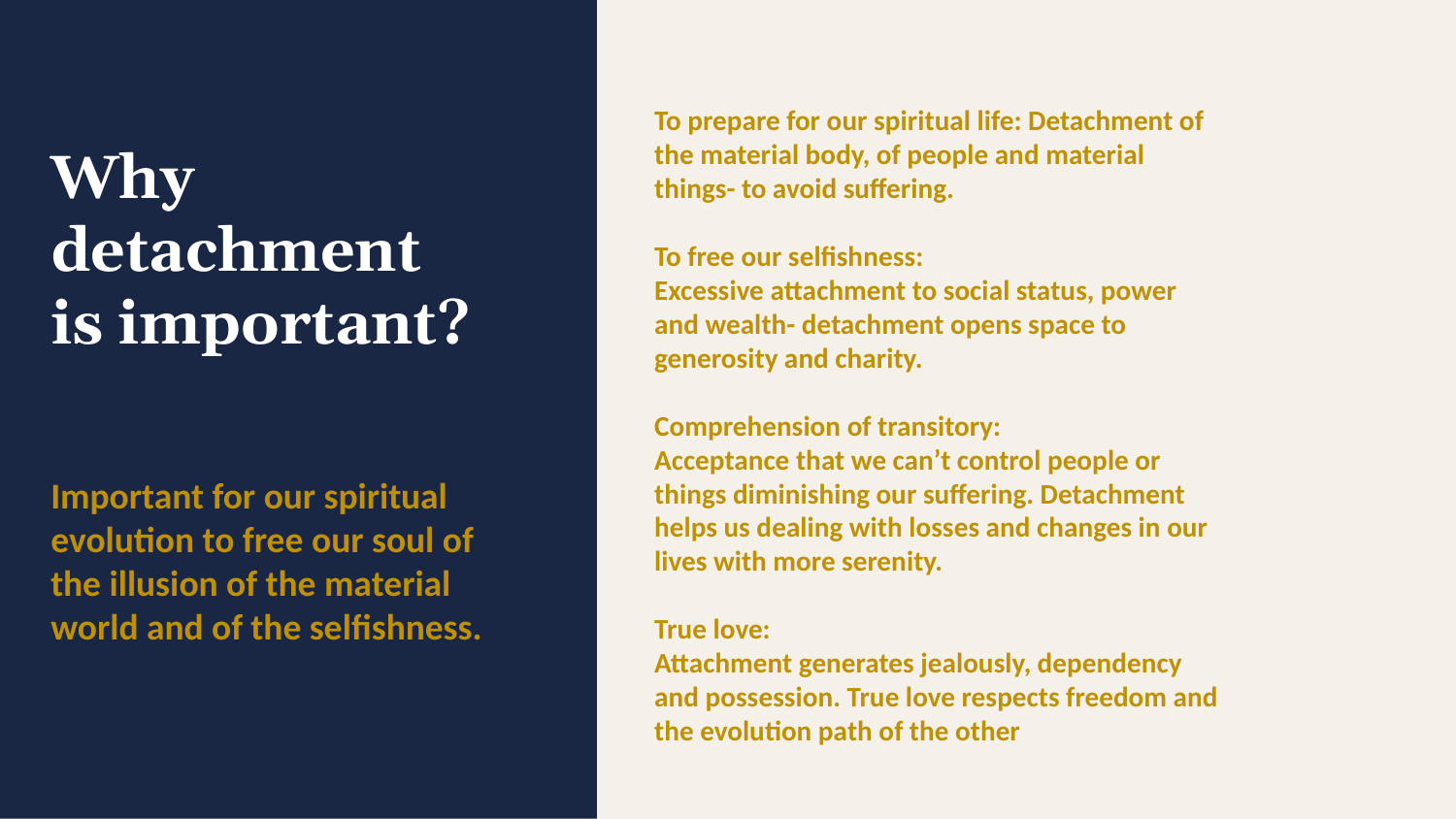

Why
detachment
is important?

To prepare for our spiritual life: Detachment of the material body, of people and material things- to avoid suffering.

To free our selfishness:
Excessive attachment to social status, power and wealth- detachment opens space to generosity and charity.

Comprehension of transitory:
Acceptance that we can’t control people or things diminishing our suffering. Detachment helps us dealing with losses and changes in our lives with more serenity.

True love:
Attachment generates jealously, dependency and possession. True love respects freedom and the evolution path of the other
Important for our spiritual evolution to free our soul of the illusion of the material world and of the selfishness.